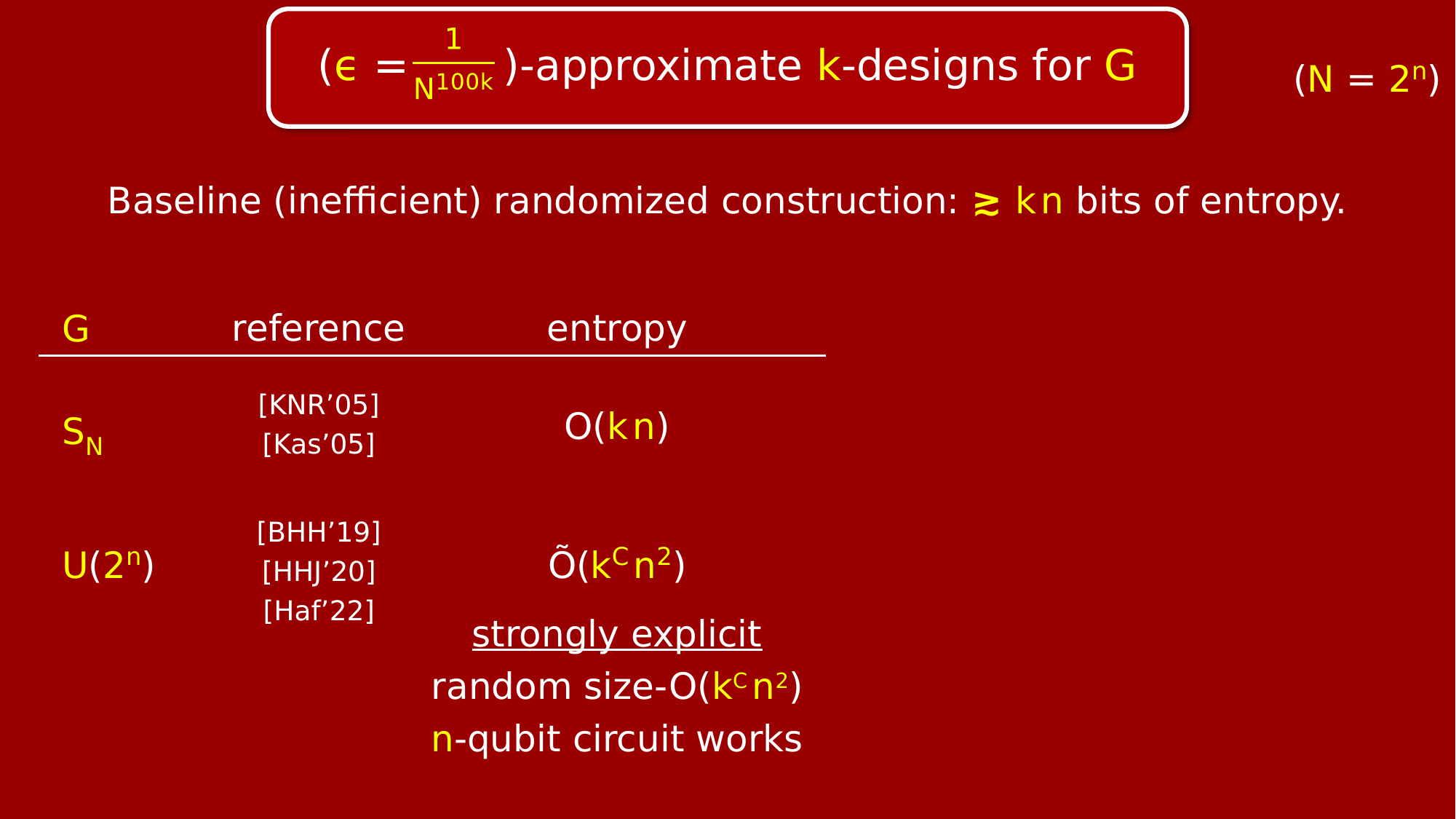

(ϵ =       )-approximate k-designs for G

(N = 2n)
Baseline (inefficient) randomized construction: ≳ k n bits of entropy.
reference
entropy
G
[KNR’05]
[Kas’05]
SN
O(k n)
[BHH’19]
[HHj’20]
[Haf’22]
U(2n)
Õ(kC n2)
strongly explicit
random size-O(kC n2)
n-qubit circuit works